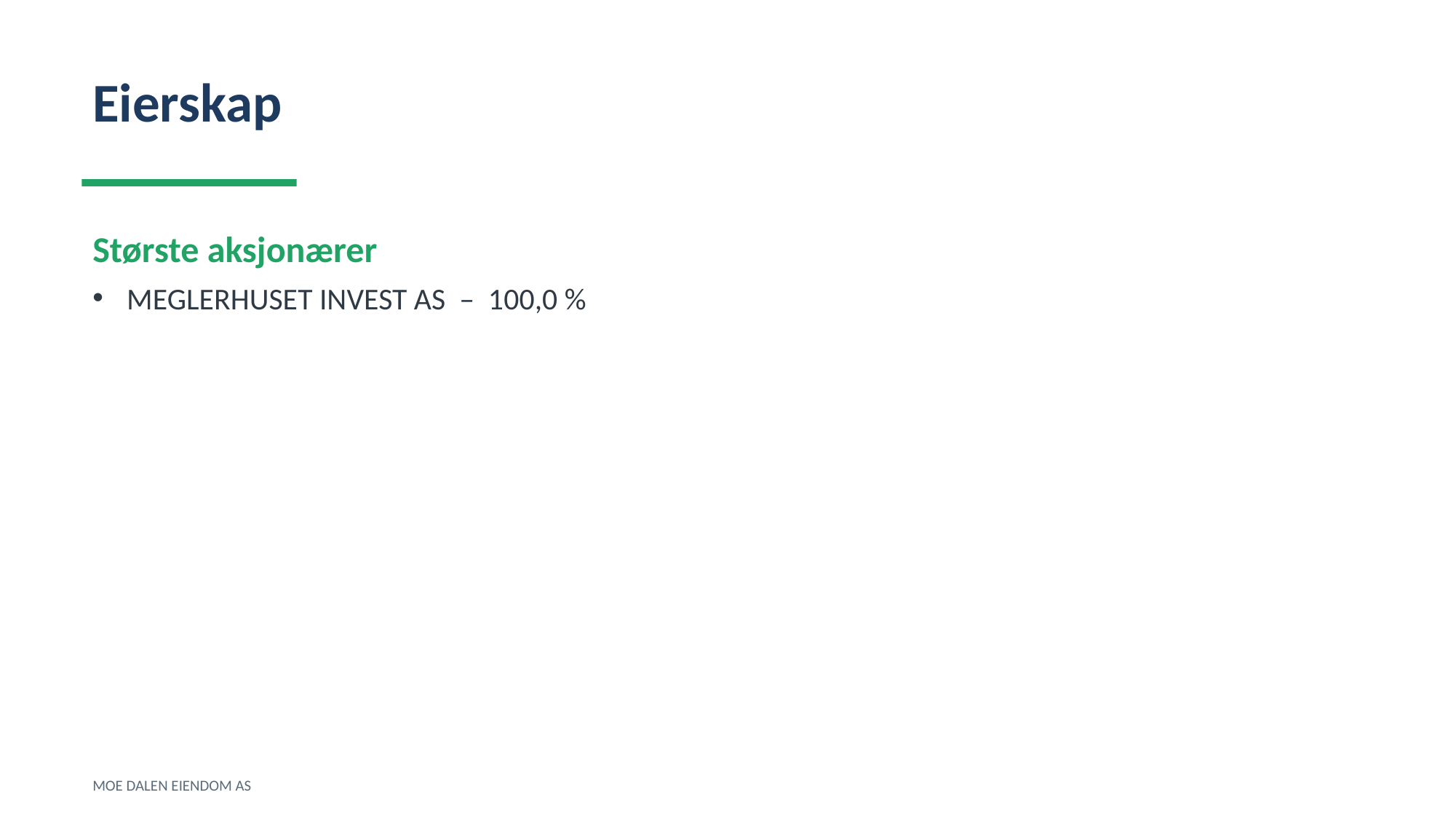

Eierskap

Største aksjonærer
MEGLERHUSET INVEST AS  –  100,0 %
MOE DALEN EIENDOM AS